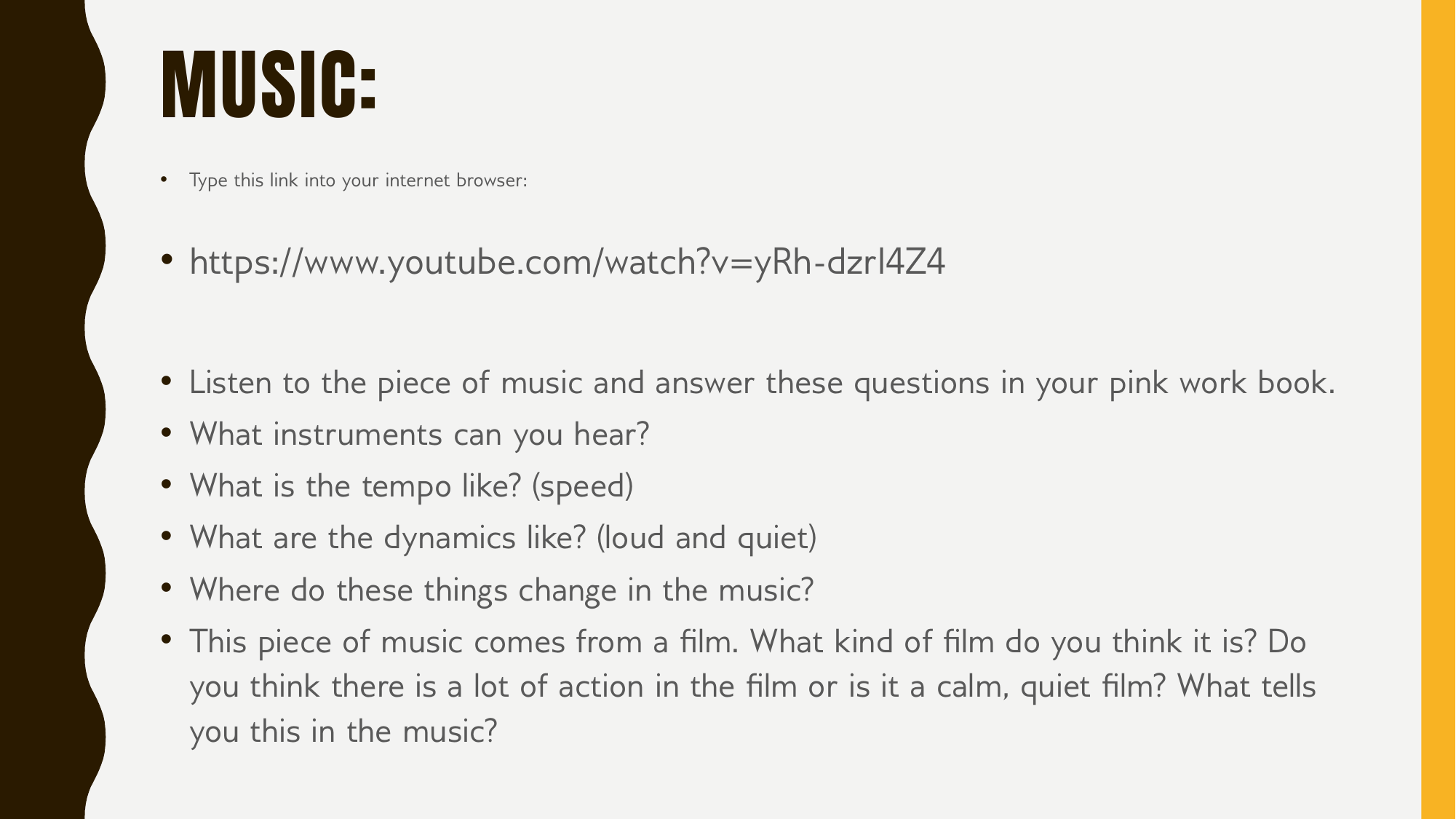

# Music:
Type this link into your internet browser:

https://www.youtube.com/watch?v=yRh-dzrI4Z4

Listen to the piece of music and answer these questions in your pink work book.
What instruments can you hear?
What is the tempo like? (speed)
What are the dynamics like? (loud and quiet)
Where do these things change in the music?
This piece of music comes from a film. What kind of film do you think it is? Do you think there is a lot of action in the film or is it a calm, quiet film? What tells you this in the music?